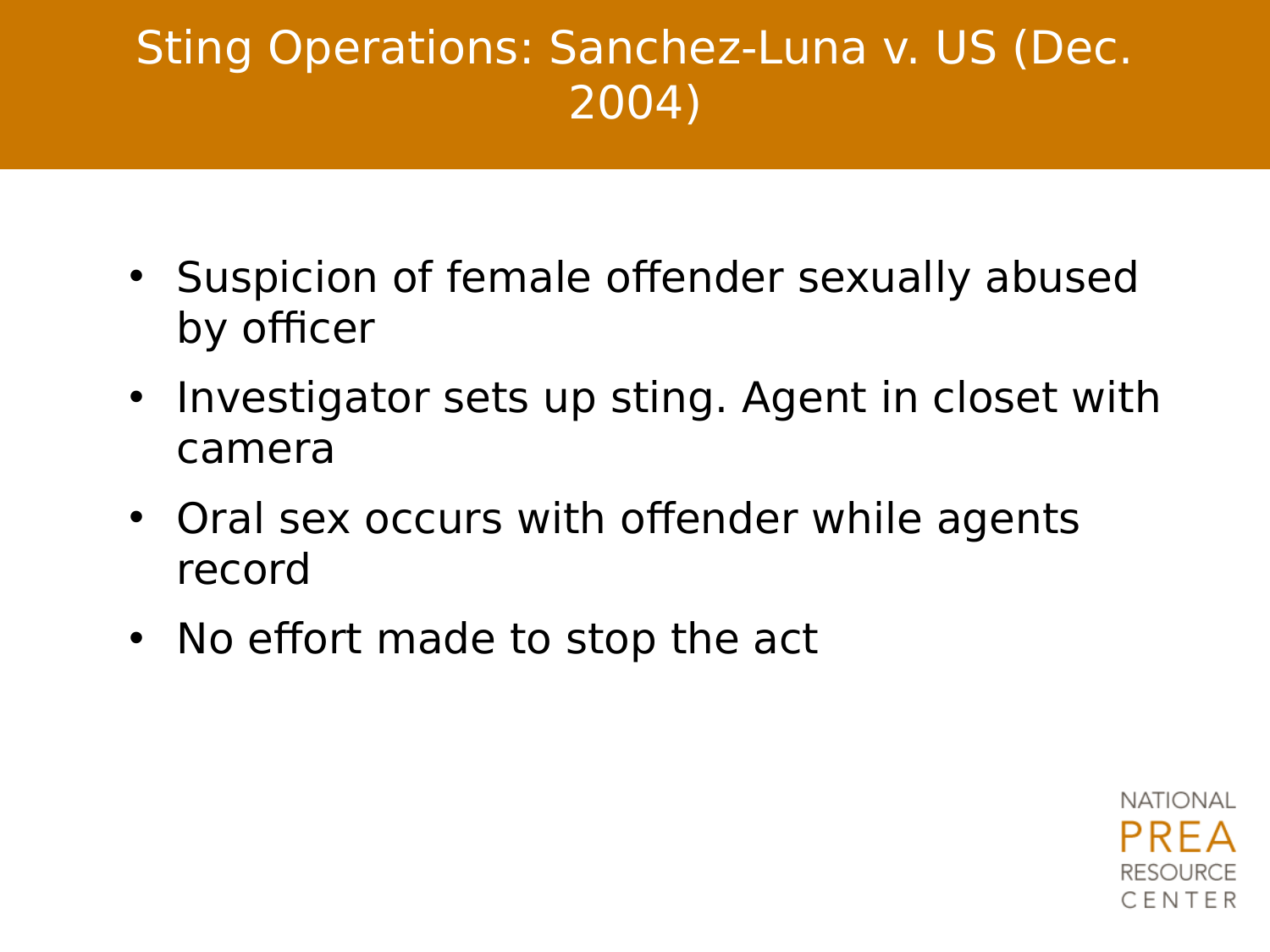

# Sting Operations: Sanchez-Luna v. US (Dec. 2004)
Suspicion of female offender sexually abused by officer
Investigator sets up sting. Agent in closet with camera
Oral sex occurs with offender while agents record
No effort made to stop the act